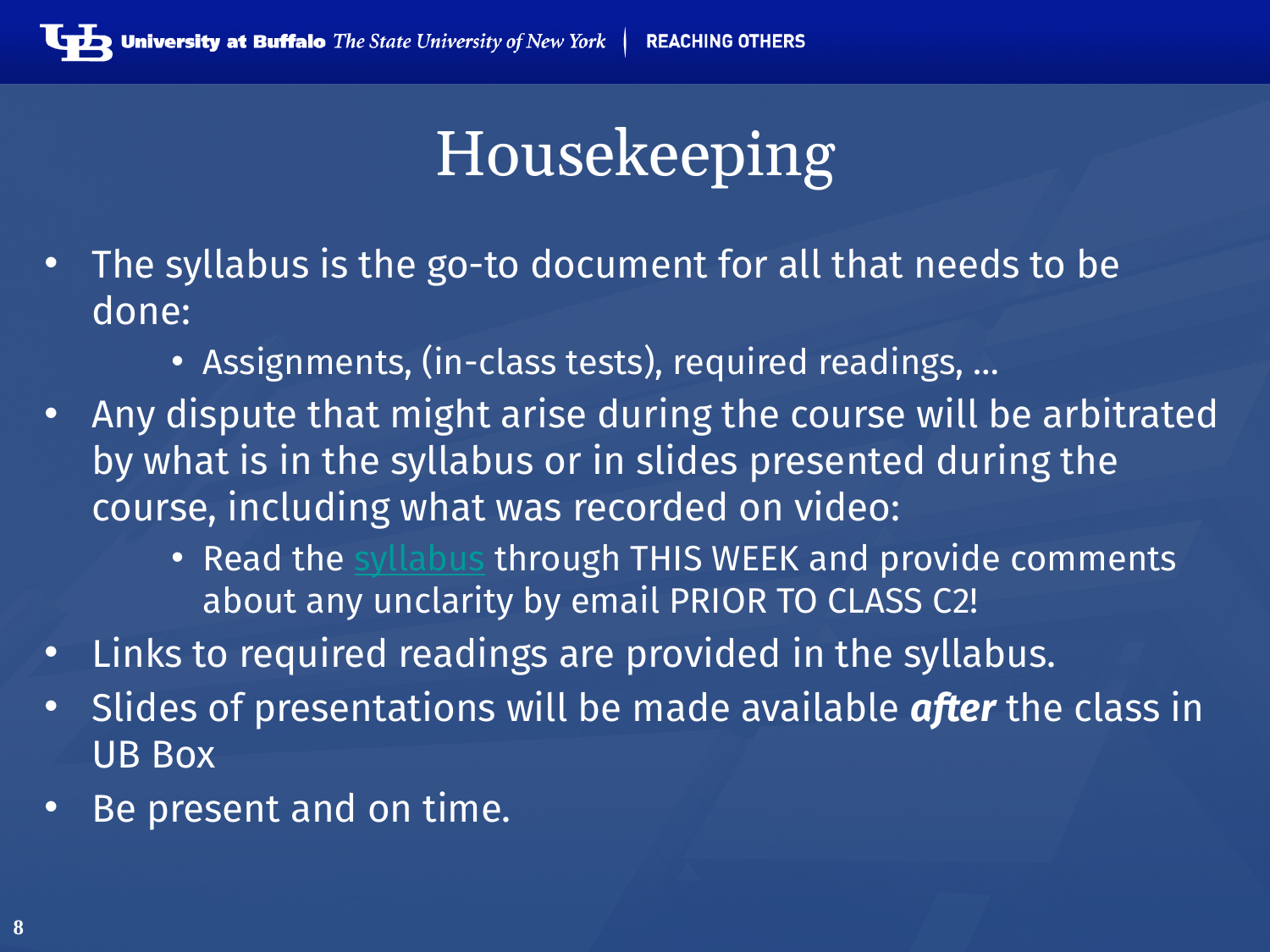

# Housekeeping
The syllabus is the go-to document for all that needs to be done:
Assignments, (in-class tests), required readings, …
Any dispute that might arise during the course will be arbitrated by what is in the syllabus or in slides presented during the course, including what was recorded on video:
Read the syllabus through THIS WEEK and provide comments about any unclarity by email PRIOR TO CLASS C2!
Links to required readings are provided in the syllabus.
Slides of presentations will be made available after the class in UB Box
Be present and on time.

8